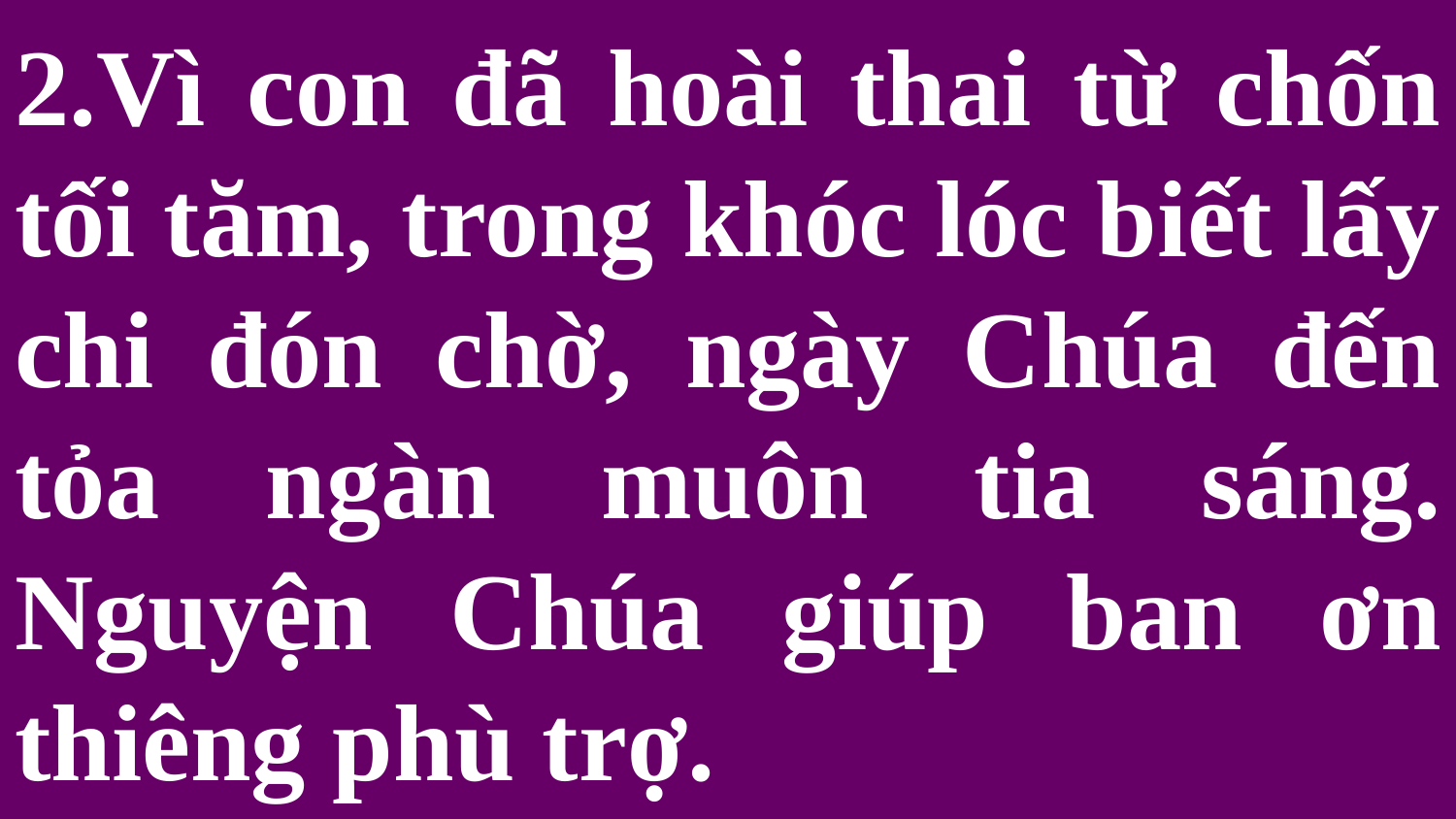

# 2.Vì con đã hoài thai từ chốn tối tăm, trong khóc lóc biết lấy chi đón chờ, ngày Chúa đến tỏa ngàn muôn tia sáng. Nguyện Chúa giúp ban ơn thiêng phù trợ.